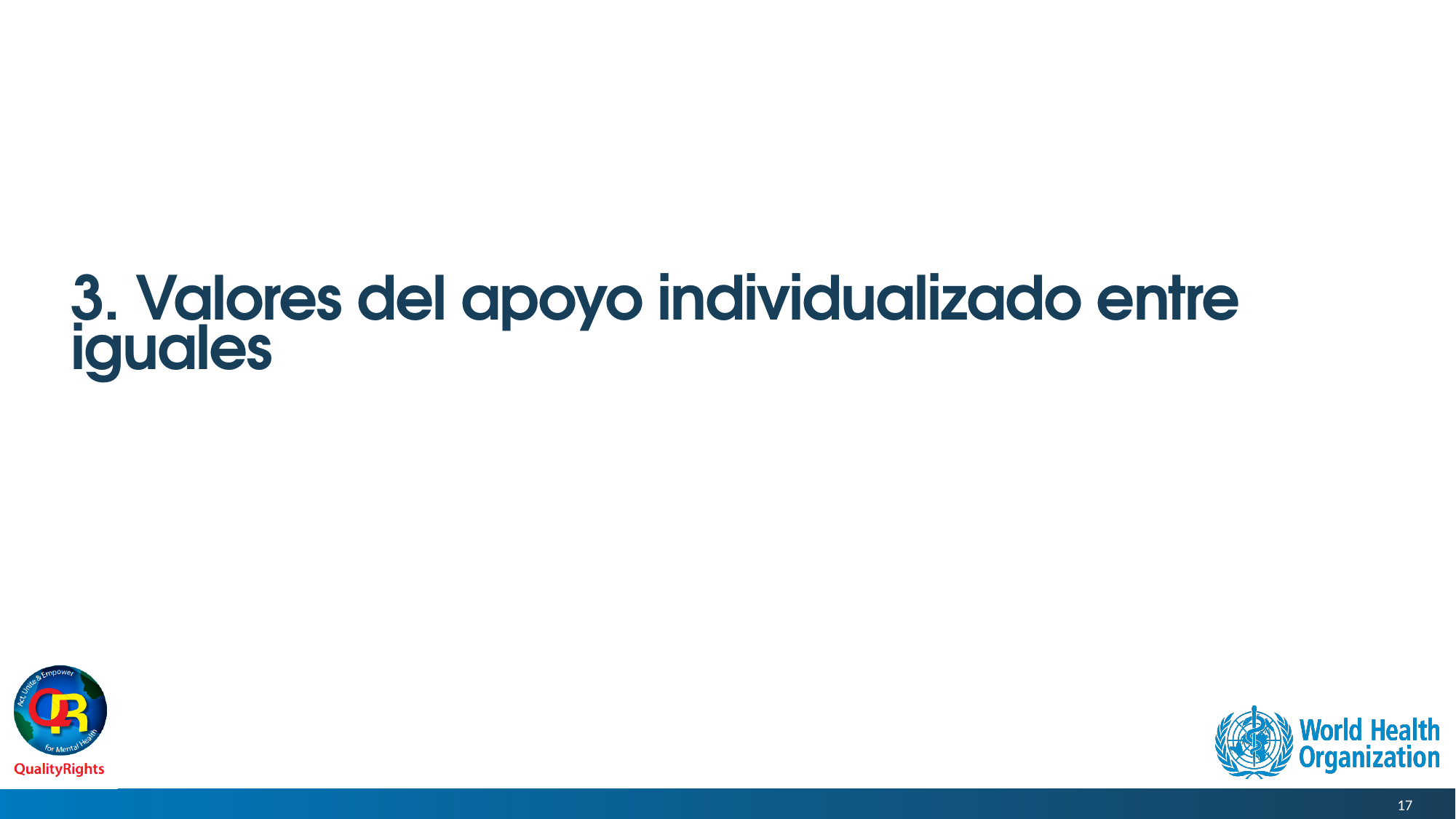

# 3. Valores del apoyo individualizado entre iguales